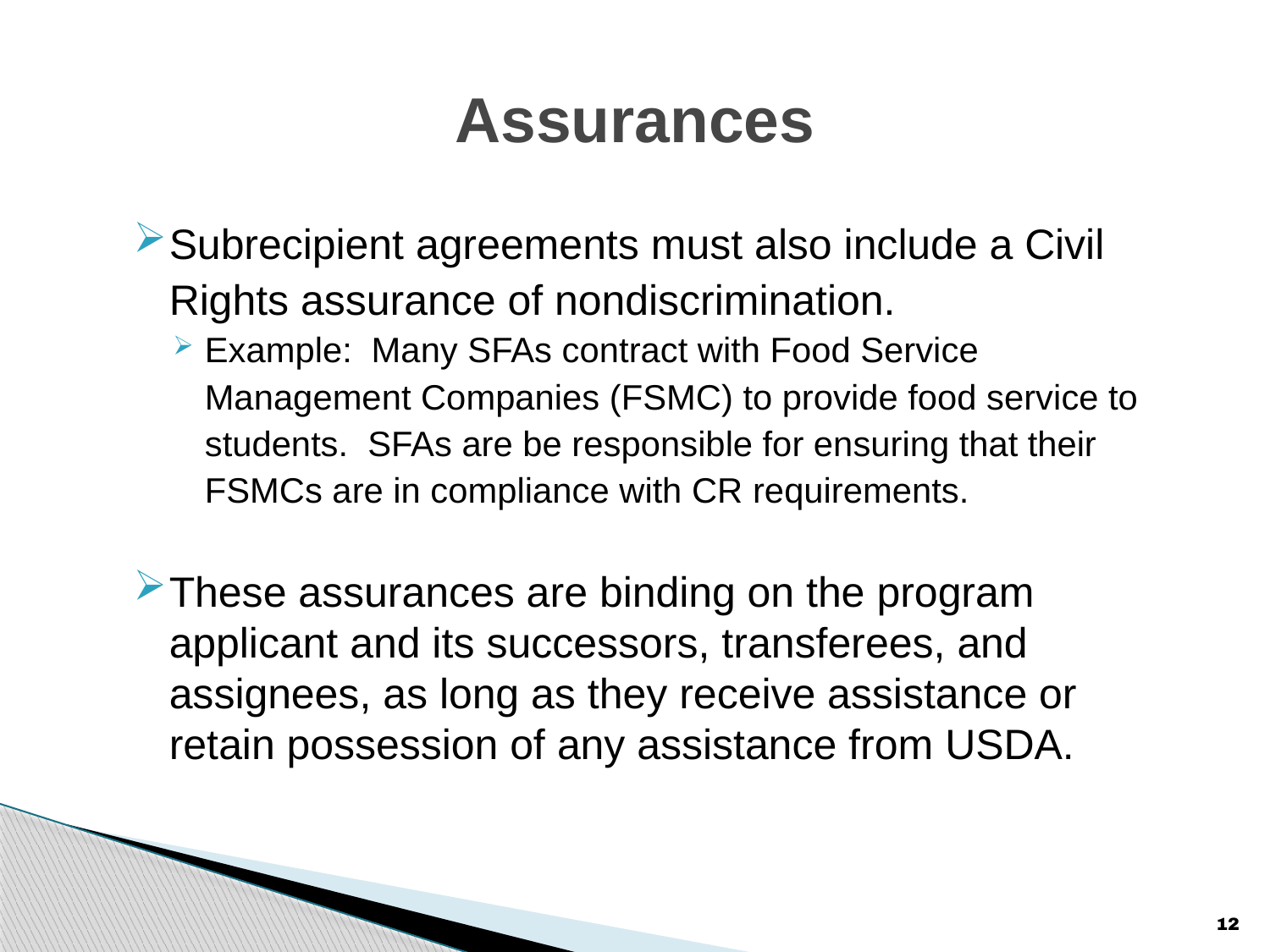

# Assurances
Subrecipient agreements must also include a Civil Rights assurance of nondiscrimination.
Example:  Many SFAs contract with Food Service Management Companies (FSMC) to provide food service to students.  SFAs are be responsible for ensuring that their FSMCs are in compliance with CR requirements.

These assurances are binding on the program applicant and its successors, transferees, and assignees, as long as they receive assistance or retain possession of any assistance from USDA.

12